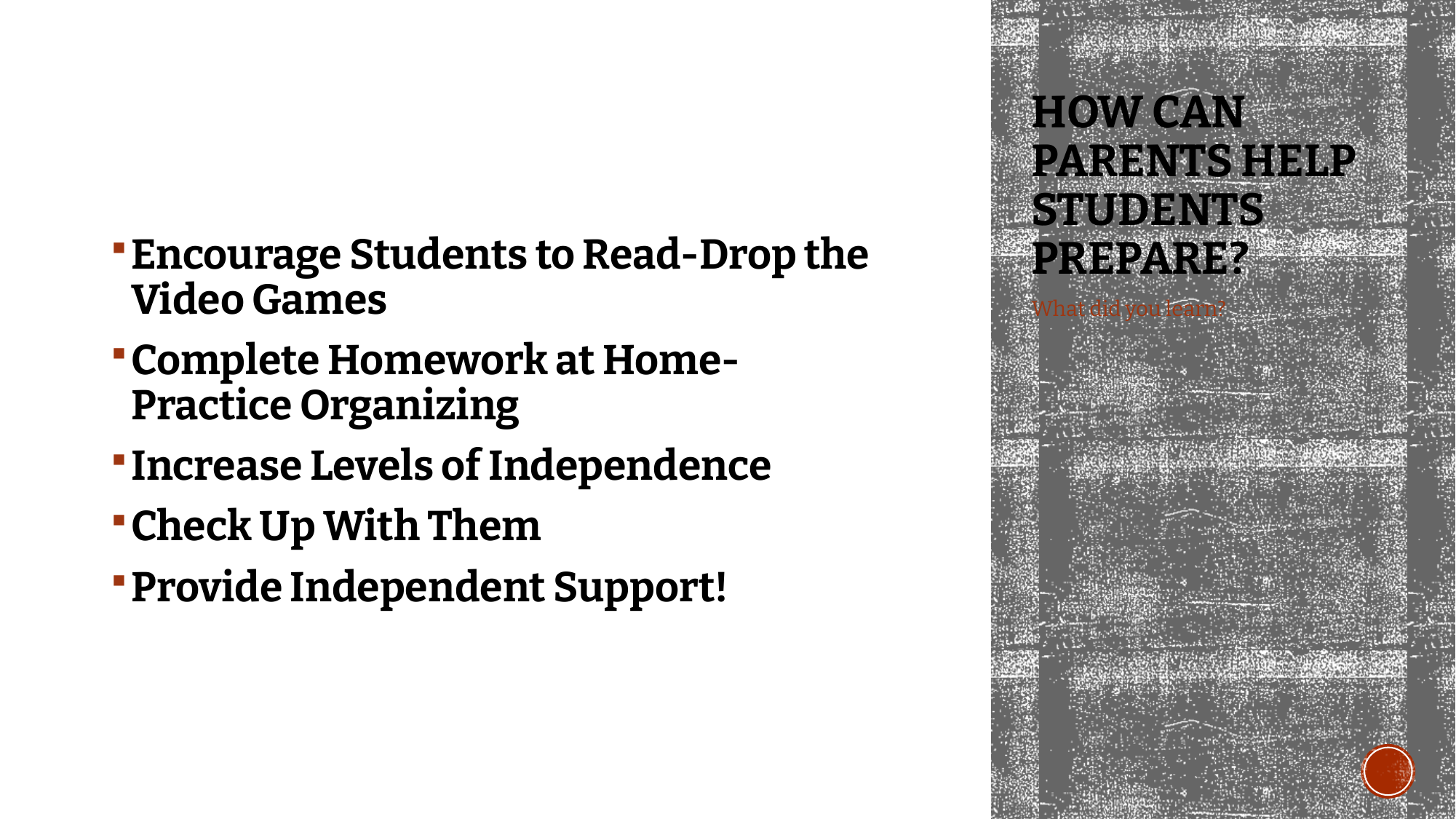

# How Can Parents Help Students Prepare?
Encourage Students to Read-Drop the Video Games
Complete Homework at Home-Practice Organizing
Increase Levels of Independence
Check Up With Them
Provide Independent Support!

What did you learn?